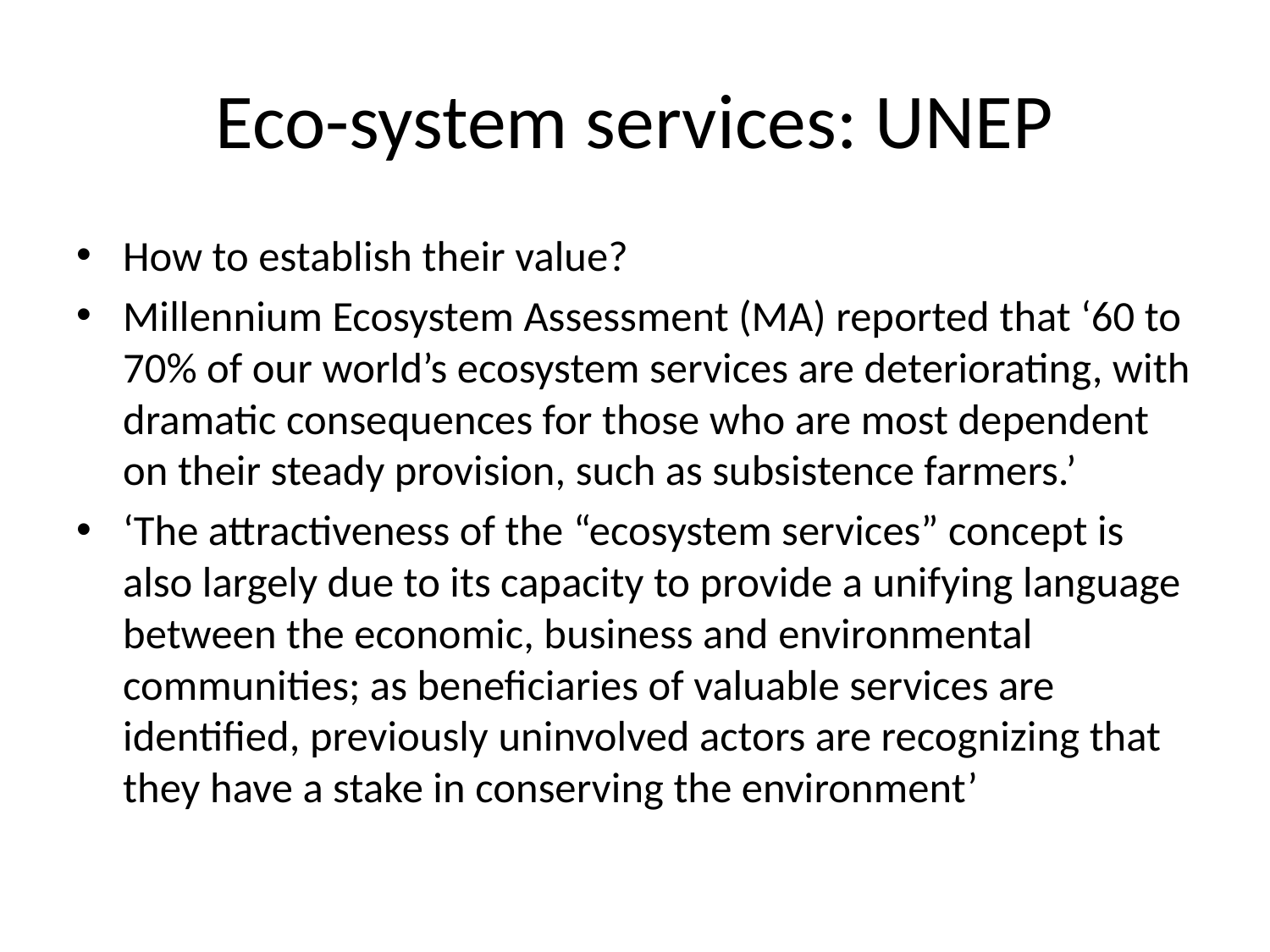

# Eco-system services: UNEP
How to establish their value?
Millennium Ecosystem Assessment (MA) reported that ‘60 to 70% of our world’s ecosystem services are deteriorating, with dramatic consequences for those who are most dependent on their steady provision, such as subsistence farmers.’
‘The attractiveness of the “ecosystem services” concept is also largely due to its capacity to provide a unifying language between the economic, business and environmental communities; as beneficiaries of valuable services are identified, previously uninvolved actors are recognizing that they have a stake in conserving the environment’